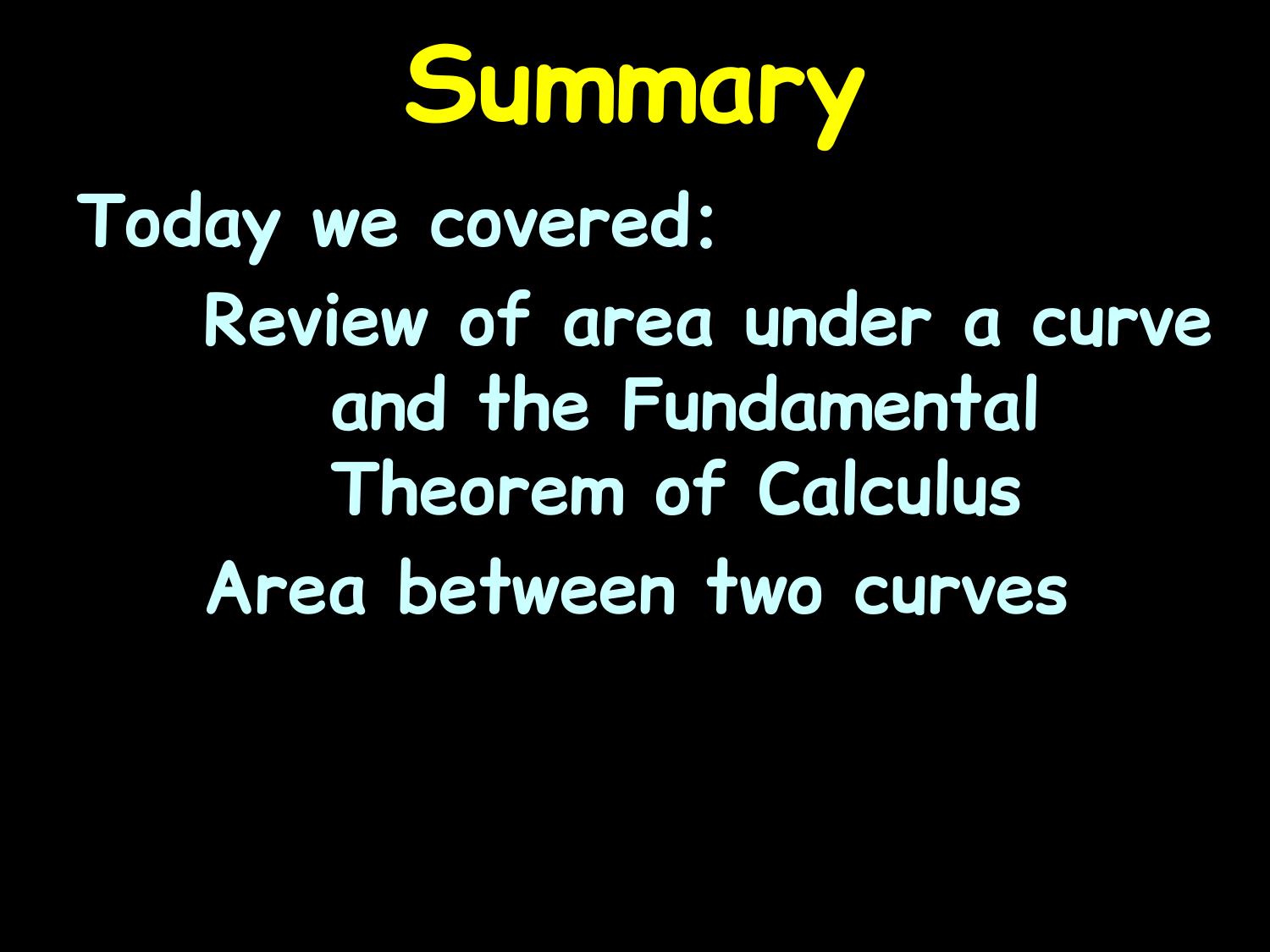

# Summary
Today we covered:
	Review of area under a curve 		and the Fundamental 				Theorem of Calculus
	Area between two curves